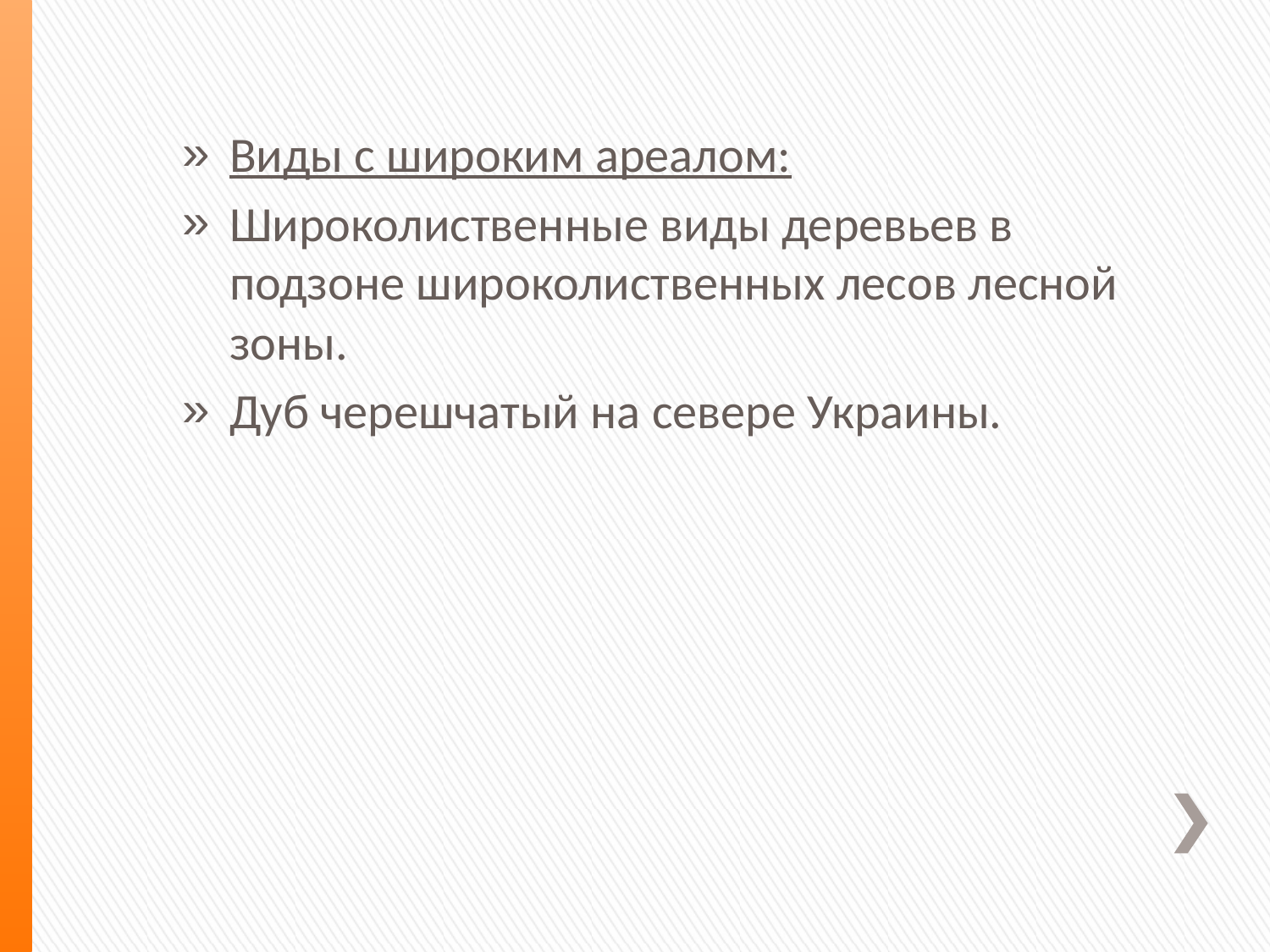

Виды с широким ареалом:
Широколиственные виды деревьев в подзоне широколиственных лесов лесной зоны.
Дуб черешчатый на севере Украины.

#